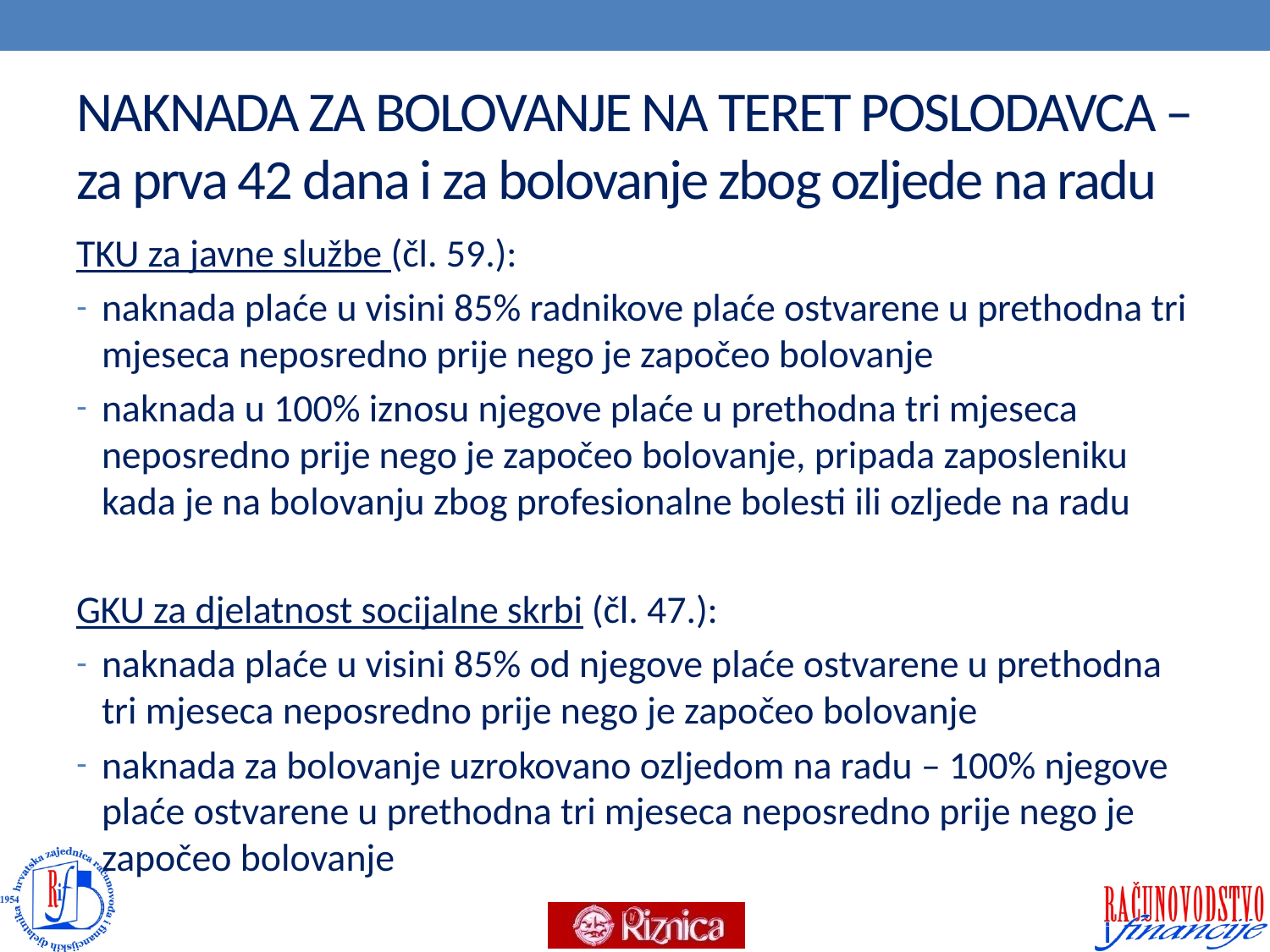

# NAKNADA ZA BOLOVANJE NA TERET POSLODAVCA – za prva 42 dana i za bolovanje zbog ozljede na radu
TKU za javne službe (čl. 59.):
naknada plaće u visini 85% radnikove plaće ostvarene u prethodna tri mjeseca neposredno prije nego je započeo bolovanje
naknada u 100% iznosu njegove plaće u prethodna tri mjeseca neposredno prije nego je započeo bolovanje, pripada zaposleniku kada je na bolovanju zbog profesionalne bolesti ili ozljede na radu

GKU za djelatnost socijalne skrbi (čl. 47.):
naknada plaće u visini 85% od njegove plaće ostvarene u prethodna tri mjeseca neposredno prije nego je započeo bolovanje
naknada za bolovanje uzrokovano ozljedom na radu – 100% njegove plaće ostvarene u prethodna tri mjeseca neposredno prije nego je započeo bolovanje